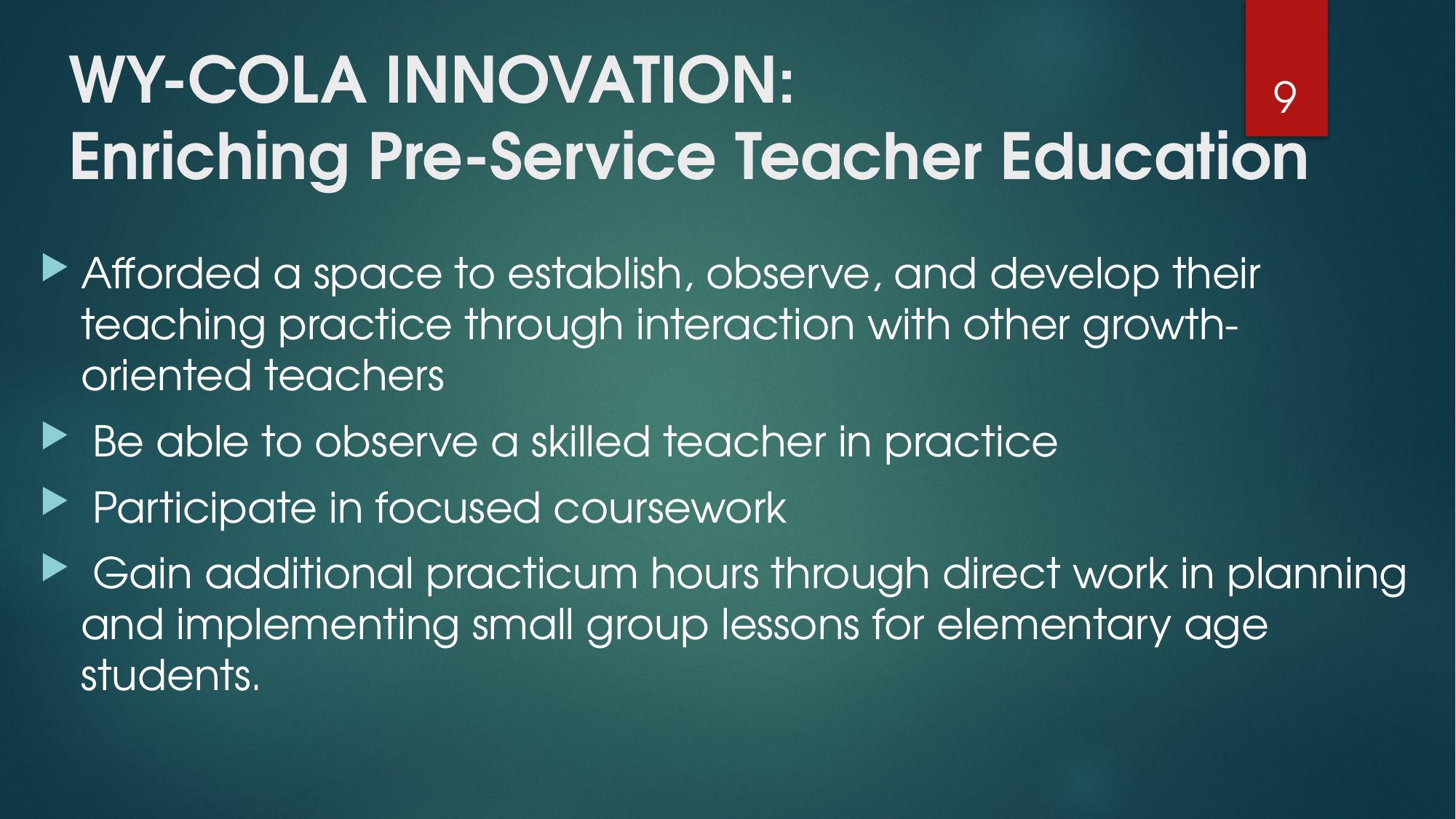

# WY-COLA INNOVATION: Enriching Pre-Service Teacher Education
9
Afforded a space to establish, observe, and develop their teaching practice through interaction with other growth-oriented teachers
 Be able to observe a skilled teacher in practice
 Participate in focused coursework
 Gain additional practicum hours through direct work in planning and implementing small group lessons for elementary age students.